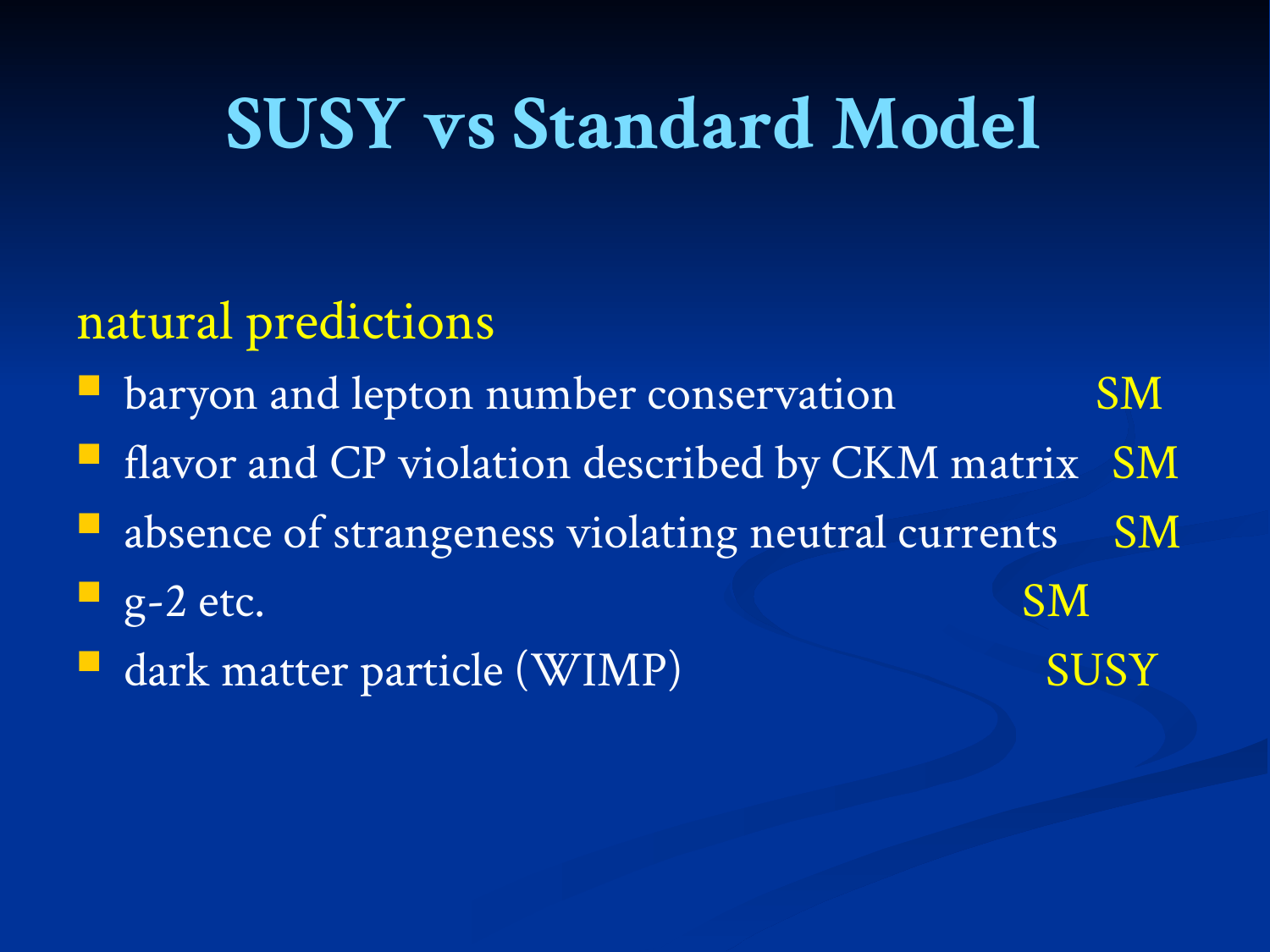

# SUSY vs Standard Model
natural predictions
baryon and lepton number conservation                  SM
flavor and CP violation described by CKM matrix   SM
absence of strangeness violating neutral currents     SM
g-2 etc.                                                                     SM
dark matter particle (WIMP)                                 SUSY